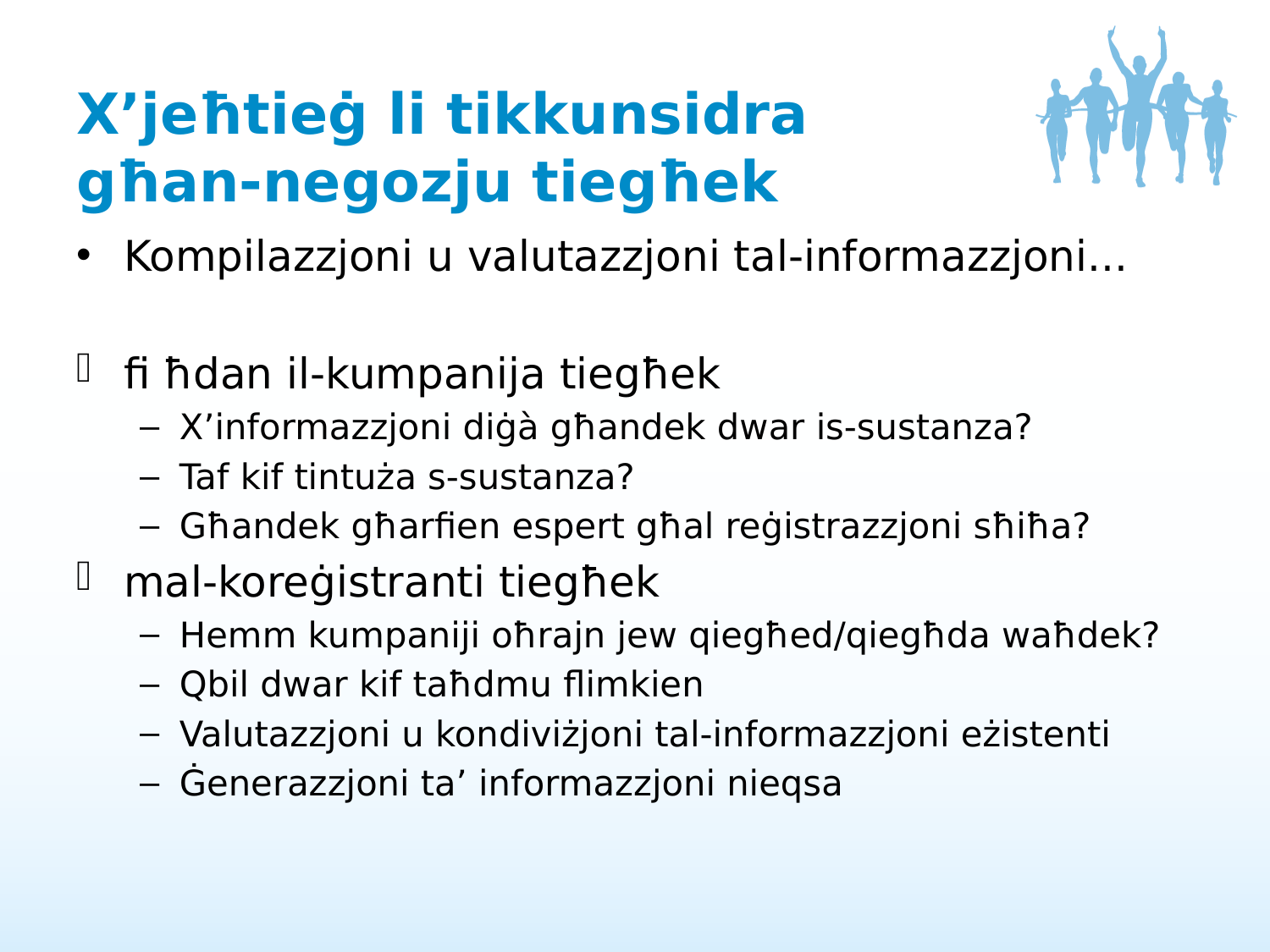

# X’jeħtieġ li tikkunsidra għan-negozju tiegħek
Kompilazzjoni u valutazzjoni tal-informazzjoni...

fi ħdan il-kumpanija tiegħek
X’informazzjoni diġà għandek dwar is-sustanza?
Taf kif tintuża s-sustanza?
Għandek għarfien espert għal reġistrazzjoni sħiħa?
mal-koreġistranti tiegħek
Hemm kumpaniji oħrajn jew qiegħed/qiegħda waħdek?
Qbil dwar kif taħdmu flimkien
Valutazzjoni u kondiviżjoni tal-informazzjoni eżistenti
Ġenerazzjoni ta’ informazzjoni nieqsa

17